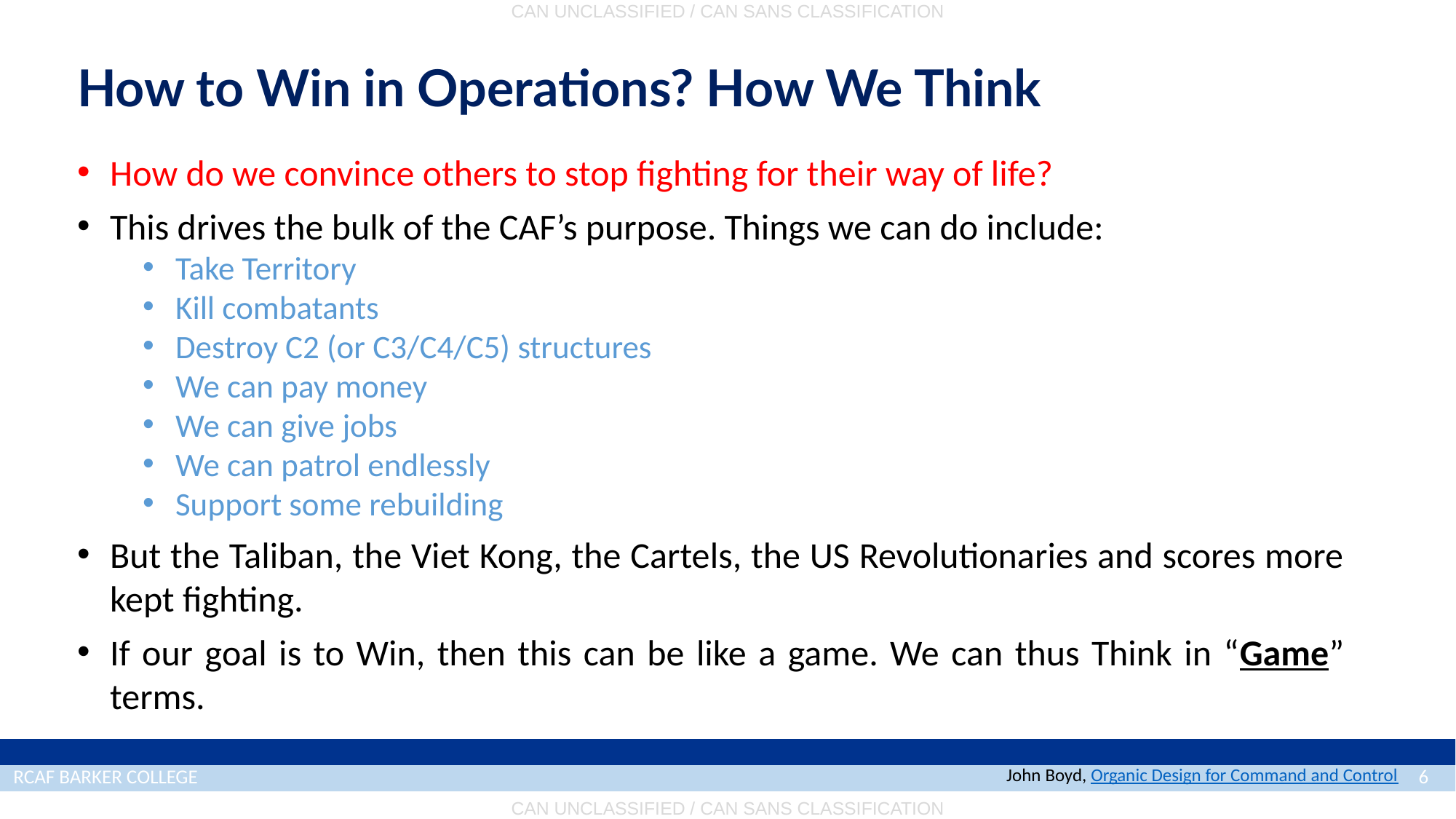

# How to Win in Operations? How We Think
How do we convince others to stop fighting for their way of life?
This drives the bulk of the CAF’s purpose. Things we can do include:
Take Territory
Kill combatants
Destroy C2 (or C3/C4/C5) structures
We can pay money
We can give jobs
We can patrol endlessly
Support some rebuilding
But the Taliban, the Viet Kong, the Cartels, the US Revolutionaries and scores more kept fighting.
If our goal is to Win, then this can be like a game. We can thus Think in “Game” terms.
John Boyd, Organic Design for Command and Control